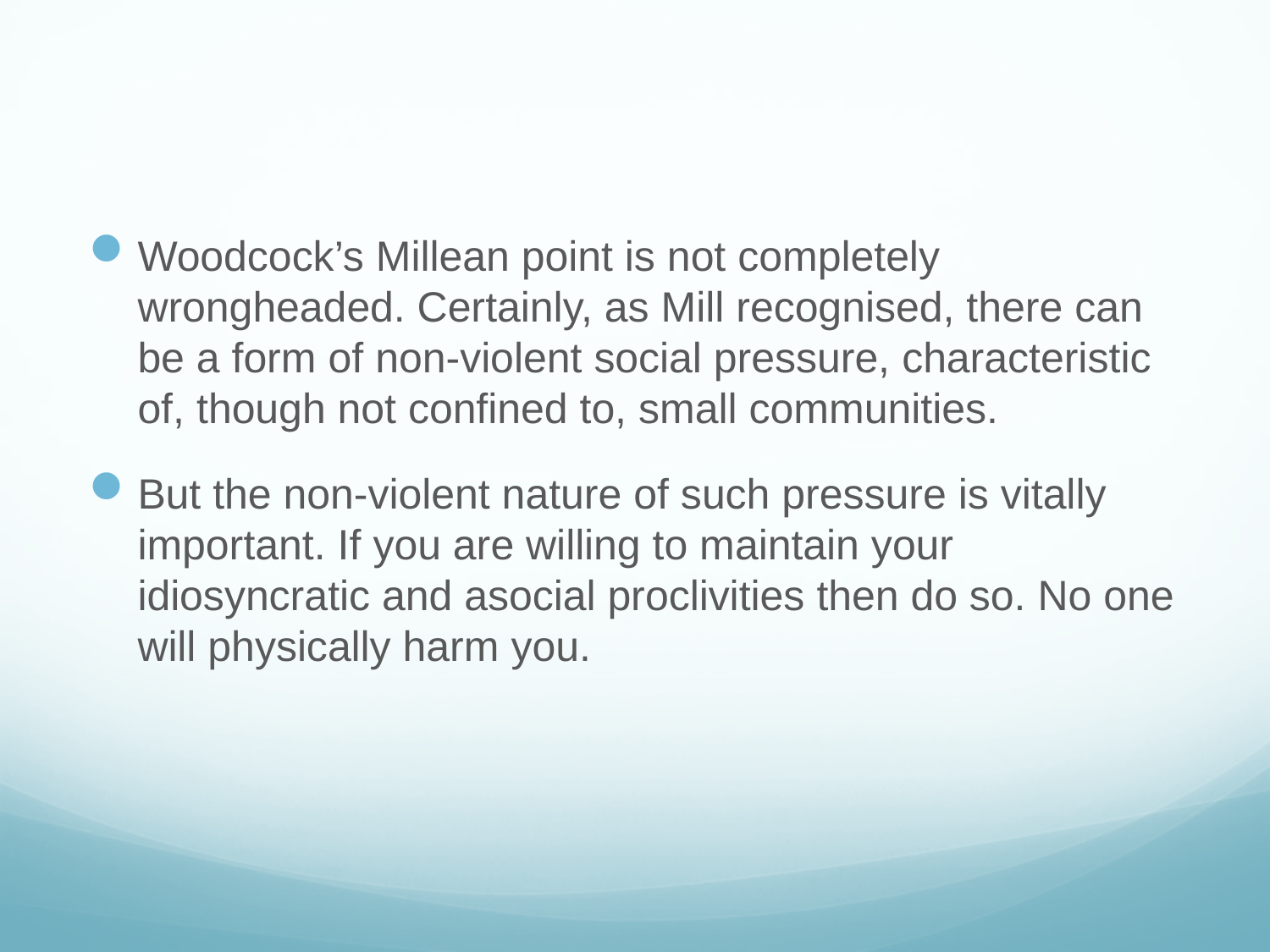

#
Woodcock’s Millean point is not completely wrongheaded. Certainly, as Mill recognised, there can be a form of non-violent social pressure, characteristic of, though not confined to, small communities.
But the non-violent nature of such pressure is vitally important. If you are willing to maintain your idiosyncratic and asocial proclivities then do so. No one will physically harm you.